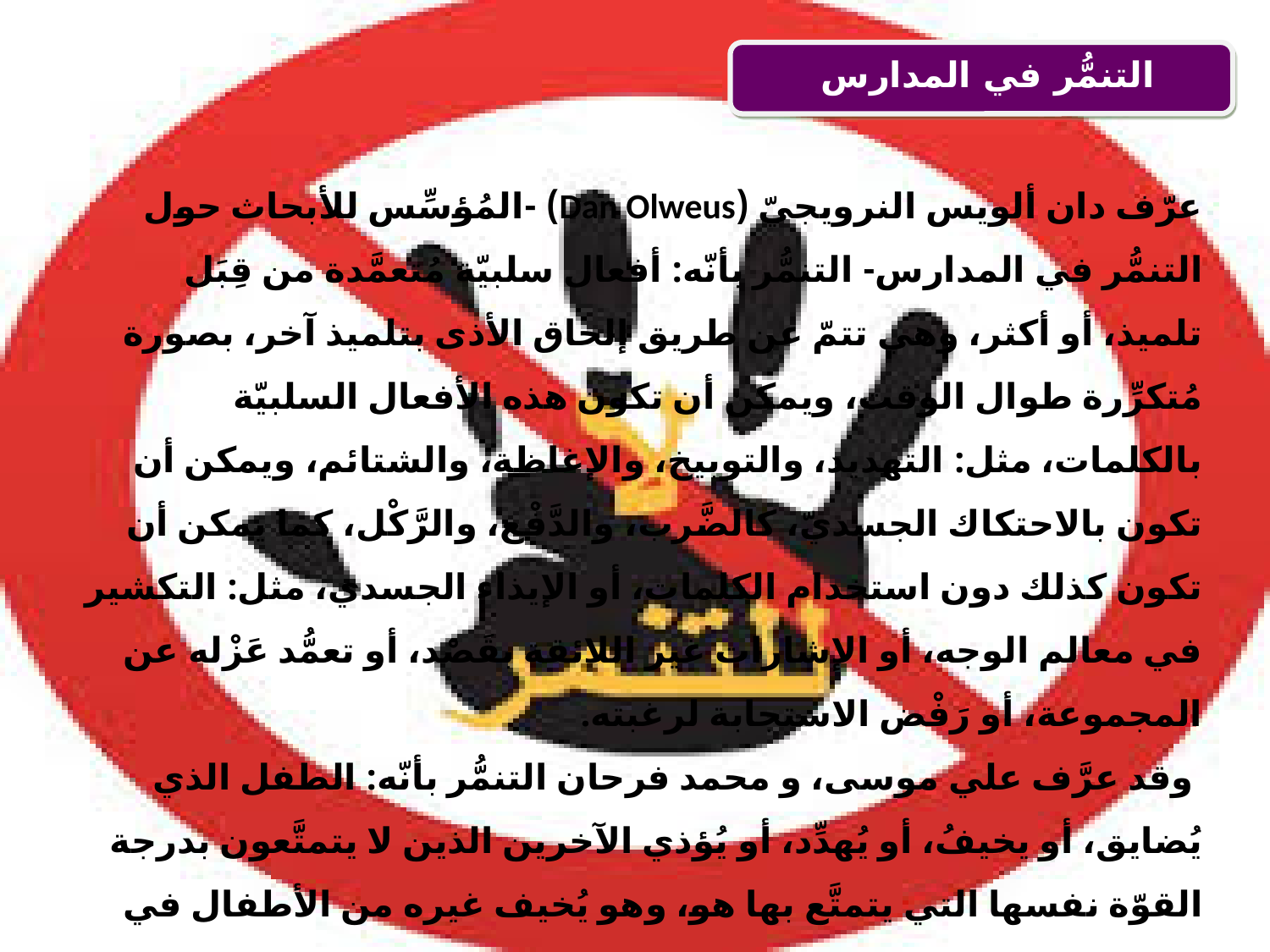

التنمُّر في المدارس
عرّف دان ألويس النرويجيّ (Dan Olweus) -المُؤسِّس للأبحاث حول التنمُّر في المدارس- التنمُّر بأنّه: أفعال سلبيّة مُتعمَّدة من قِبَل تلميذ، أو أكثر، وهي تتمّ عن طريق إلحاق الأذى بتلميذ آخر، بصورة مُتكرِّرة طوال الوقت، ويمكن أن تكون هذه الأفعال السلبيّة بالكلمات، مثل: التهديد، والتوبيخ، والإغاظة، والشتائم، ويمكن أن تكون بالاحتكاك الجسديّ، كالضَّرب، والدَّفْع، والرَّكْل، كما يمكن أن تكون كذلك دون استخدام الكلمات، أو الإيذاء الجسدي، مثل: التكشير في معالم الوجه، أو الإشارات غير اللائقة بقَصْد، أو تعمُّد عَزْله عن المجموعة، أو رَفْض الاستجابة لرغبته.
 وقد عرَّف علي موسى، و محمد فرحان التنمُّر بأنّه: الطفل الذي يُضايق، أو يخيفُ، أو يُهدِّد، أو يُؤذي الآخرين الذين لا يتمتَّعون بدرجة القوّة نفسها التي يتمتَّع بها هو، وهو يُخيف غيره من الأطفال في المدرسة، ويُجبرهم على فِعل ما يريدُ بنبرته الصوتيّة العالية، واستخدام التهديد.